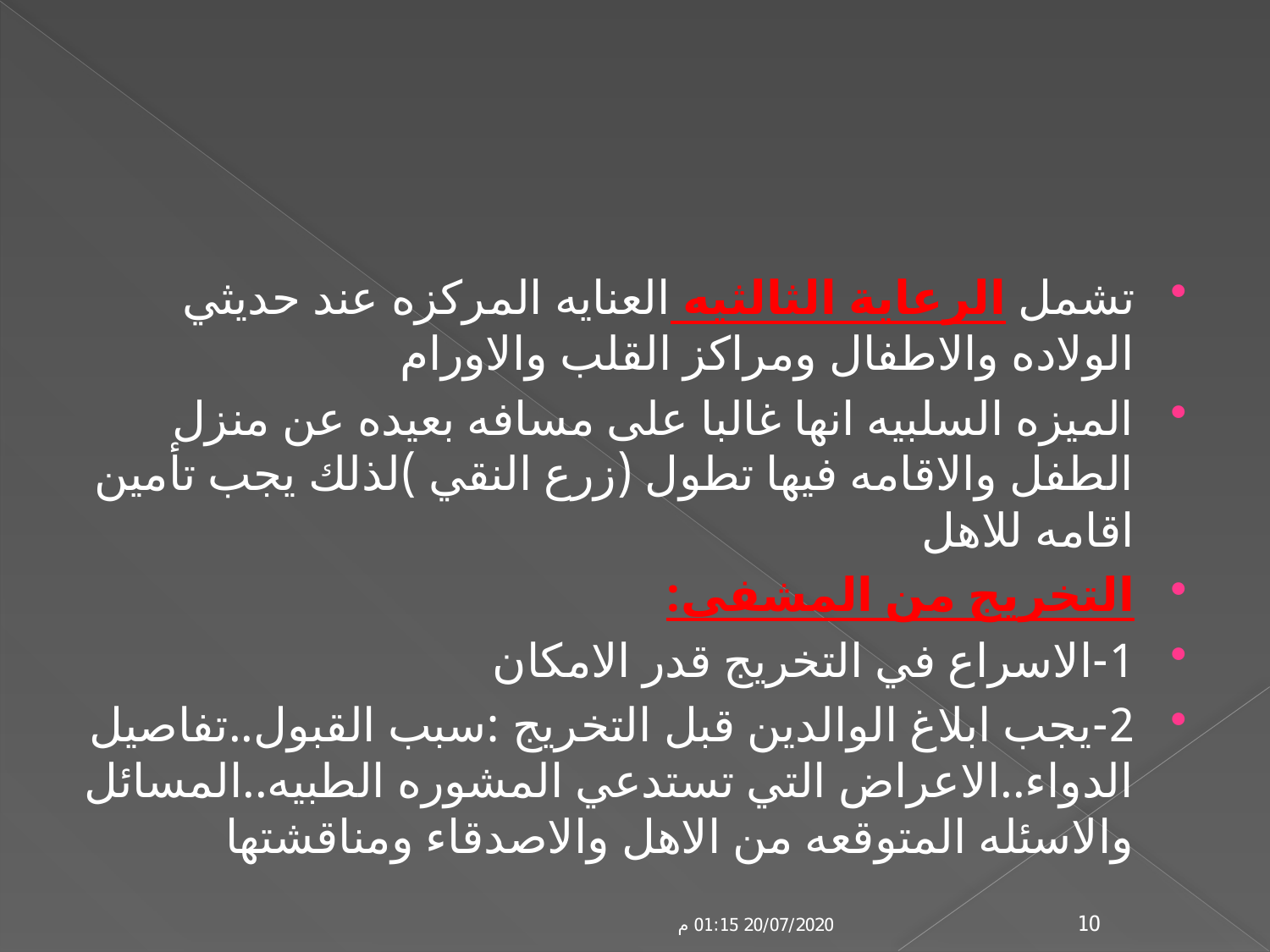

#
تشمل الرعاية الثالثيه العنايه المركزه عند حديثي الولاده والاطفال ومراكز القلب والاورام
الميزه السلبيه انها غالبا على مسافه بعيده عن منزل الطفل والاقامه فيها تطول (زرع النقي )لذلك يجب تأمين اقامه للاهل
التخريج من المشفى:
1-الاسراع في التخريج قدر الامكان
2-يجب ابلاغ الوالدين قبل التخريج :سبب القبول..تفاصيل الدواء..الاعراض التي تستدعي المشوره الطبيه..المسائل والاسئله المتوقعه من الاهل والاصدقاء ومناقشتها
20/07/2020 01:15 م
10